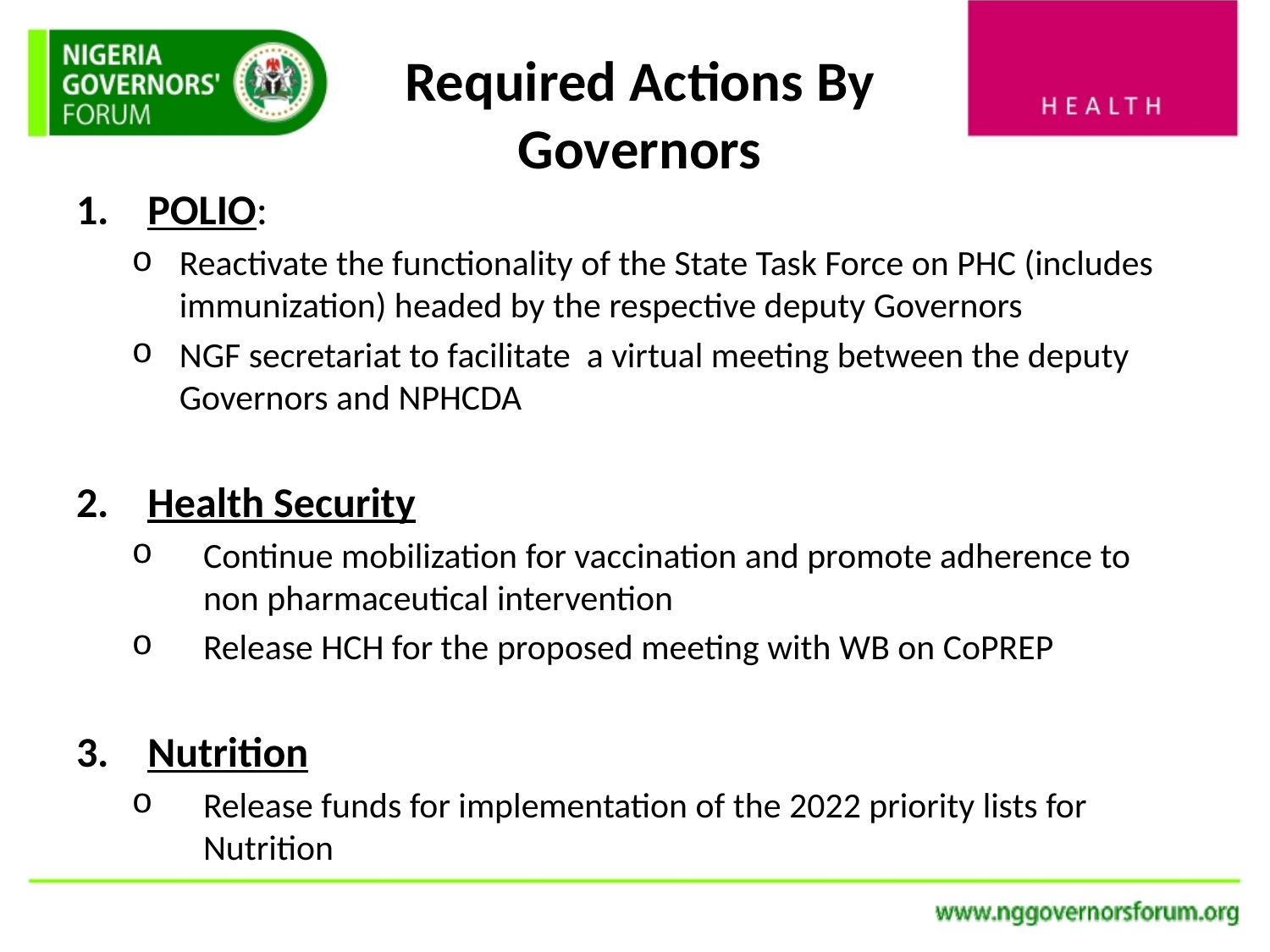

# Required Actions By Governors
POLIO:
Reactivate the functionality of the State Task Force on PHC (includes immunization) headed by the respective deputy Governors
NGF secretariat to facilitate  a virtual meeting between the deputy Governors and NPHCDA

Health Security
Continue mobilization for vaccination and promote adherence to non pharmaceutical intervention
Release HCH for the proposed meeting with WB on CoPREP

Nutrition
Release funds for implementation of the 2022 priority lists for Nutrition